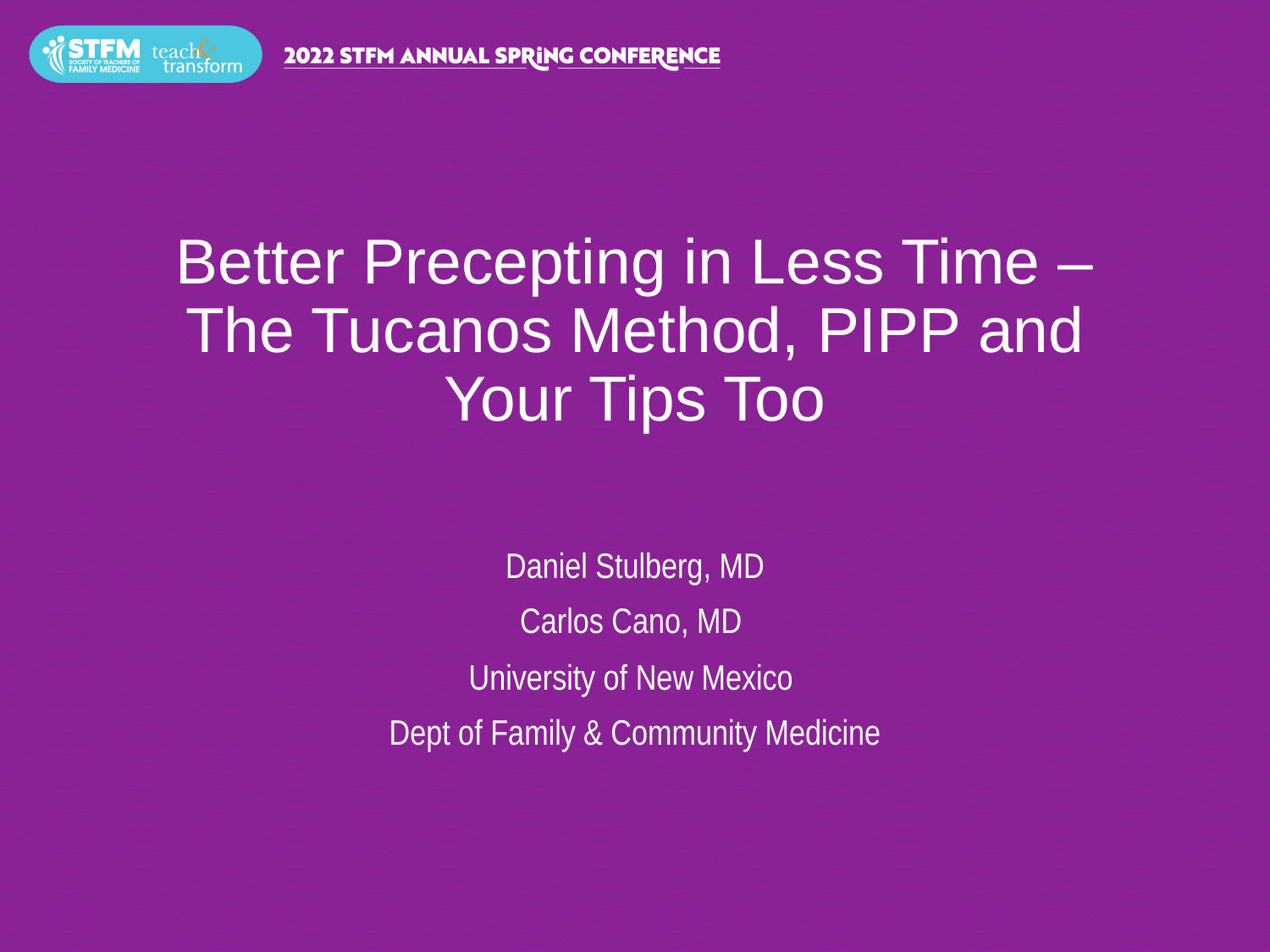

# Better Precepting in Less Time – The Tucanos Method, PIPP and Your Tips Too
Daniel Stulberg, MD
Carlos Cano, MD
University of New Mexico
Dept of Family & Community Medicine